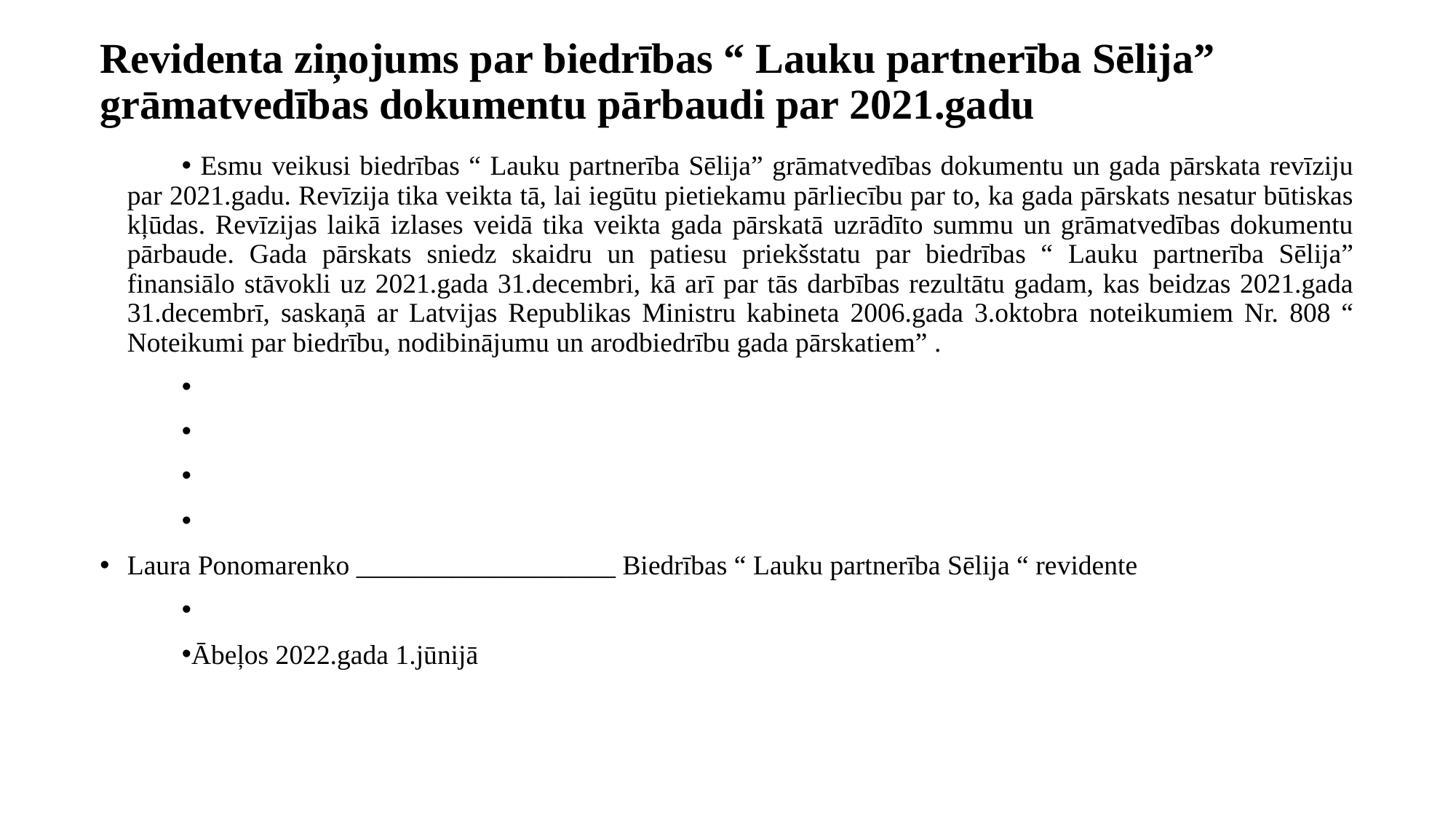

# Revidenta ziņojums par biedrības “ Lauku partnerība Sēlija”  grāmatvedības dokumentu pārbaudi par 2021.gadu
 Esmu veikusi biedrības “ Lauku partnerība Sēlija” grāmatvedības dokumentu un gada pārskata revīziju par 2021.gadu. Revīzija tika veikta tā, lai iegūtu pietiekamu pārliecību par to, ka gada pārskats nesatur būtiskas kļūdas. Revīzijas laikā izlases veidā tika veikta gada pārskatā uzrādīto summu un grāmatvedības dokumentu pārbaude. Gada pārskats sniedz skaidru un patiesu priekšstatu par biedrības “ Lauku partnerība Sēlija” finansiālo stāvokli uz 2021.gada 31.decembri, kā arī par tās darbības rezultātu gadam, kas beidzas 2021.gada 31.decembrī, saskaņā ar Latvijas Republikas Ministru kabineta 2006.gada 3.oktobra noteikumiem Nr. 808 “ Noteikumi par biedrību, nodibinājumu un arodbiedrību gada pārskatiem” .

Laura Ponomarenko ___________________ Biedrības “ Lauku partnerība Sēlija “ revidente

Ābeļos 2022.gada 1.jūnijā